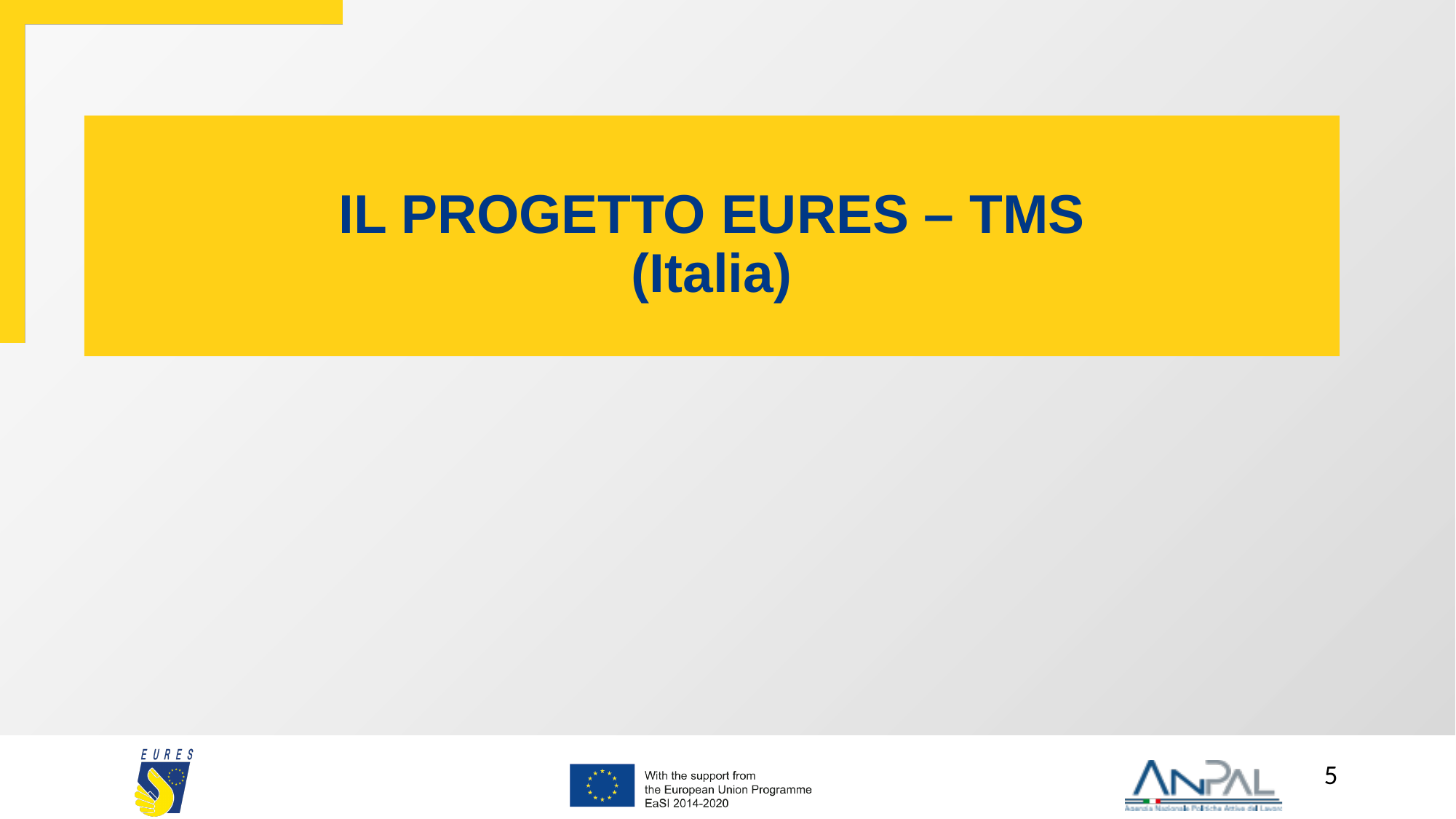

IL PROGETTO EURES – TMS
(Italia)

5